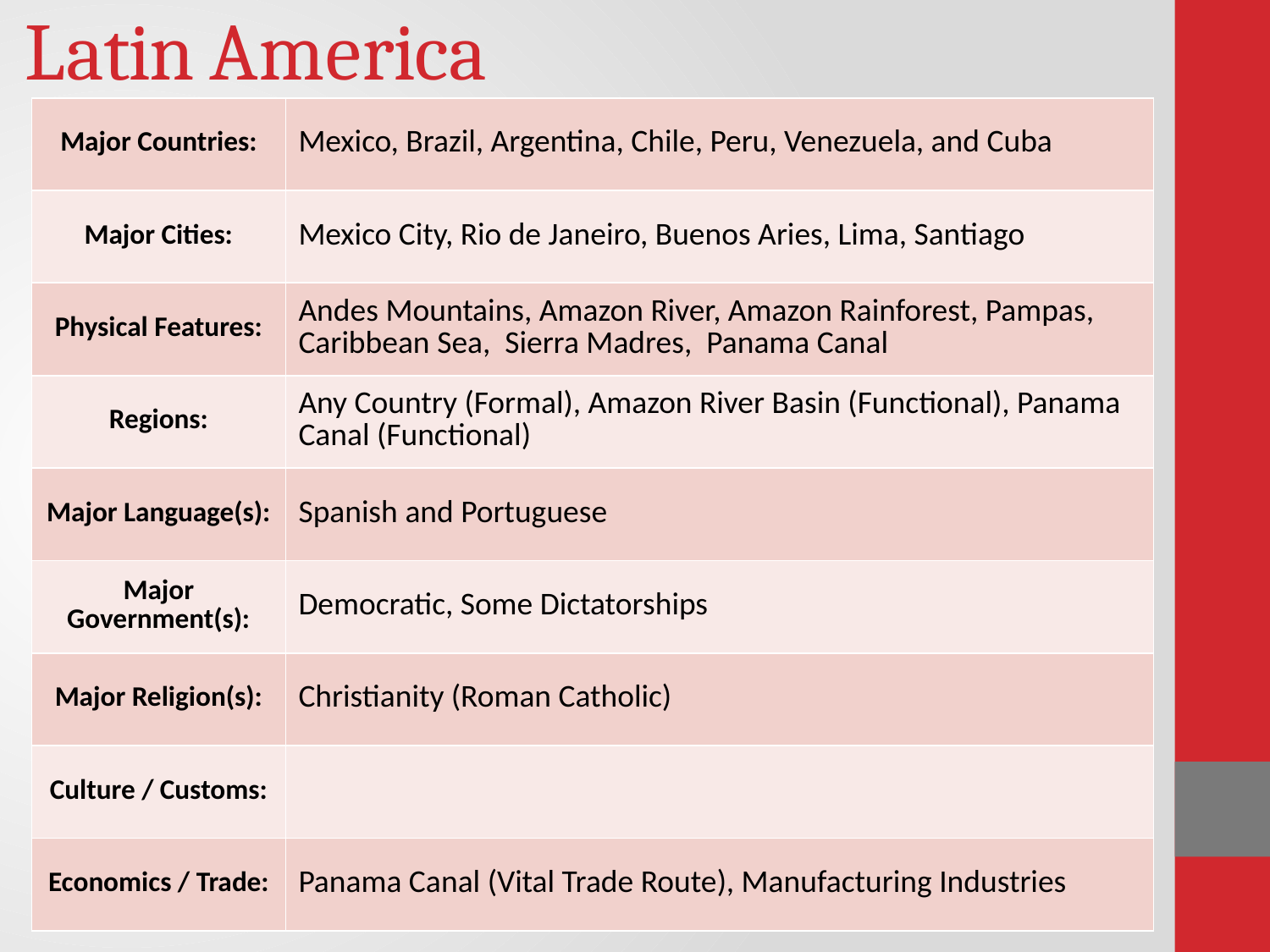

# Latin America
| Major Countries: | Mexico, Brazil, Argentina, Chile, Peru, Venezuela, and Cuba |
| --- | --- |
| Major Cities: | Mexico City, Rio de Janeiro, Buenos Aries, Lima, Santiago |
| Physical Features: | Andes Mountains, Amazon River, Amazon Rainforest, Pampas, Caribbean Sea, Sierra Madres, Panama Canal |
| Regions: | Any Country (Formal), Amazon River Basin (Functional), Panama Canal (Functional) |
| Major Language(s): | Spanish and Portuguese |
| Major Government(s): | Democratic, Some Dictatorships |
| Major Religion(s): | Christianity (Roman Catholic) |
| Culture / Customs: |  |
| Economics / Trade: | Panama Canal (Vital Trade Route), Manufacturing Industries |